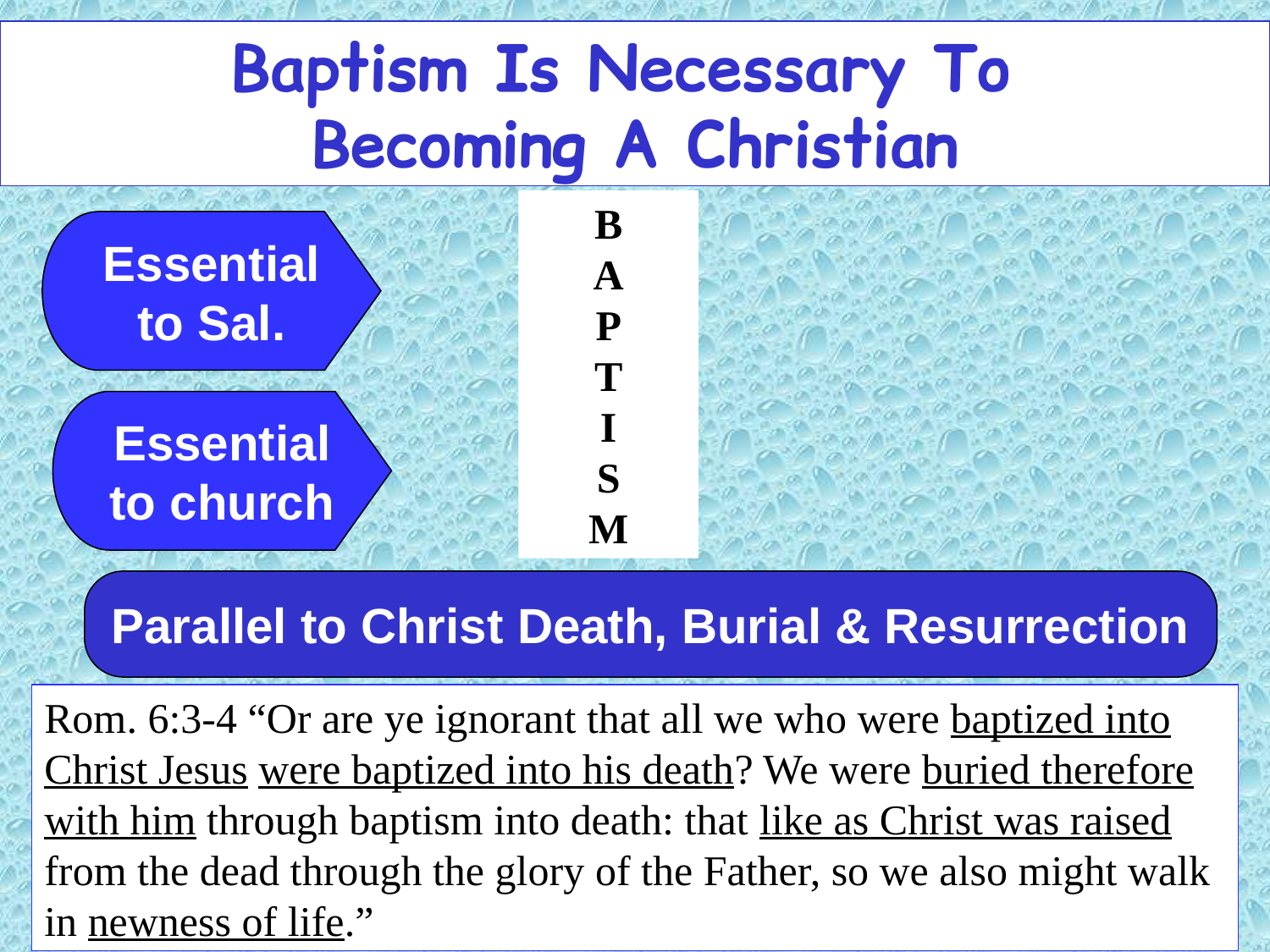

Baptism Is Necessary To
Becoming A Christian
B
A
P
T
I
S
M
Essential
to Sal.

Essential
to church
Parallel to Christ Death, Burial & Resurrection
Rom. 6:3-4 “Or are ye ignorant that all we who were baptized into Christ Jesus were baptized into his death? We were buried therefore with him through baptism into death: that like as Christ was raised from the dead through the glory of the Father, so we also might walk in newness of life.”